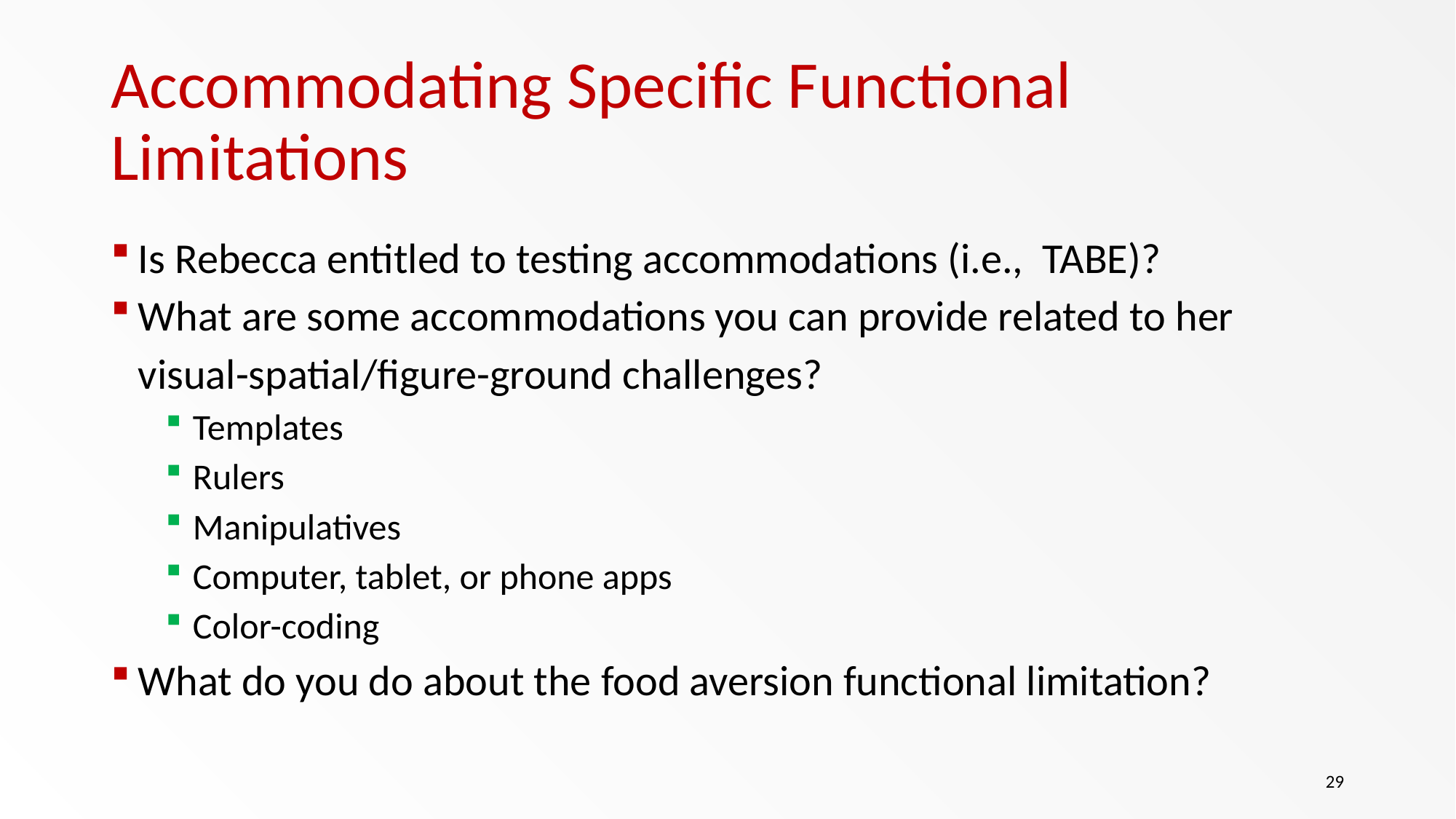

# Accommodating Specific Functional Limitations
Is Rebecca entitled to testing accommodations (i.e.,  TABE)?
What are some accommodations you can provide related to her visual-spatial/figure-ground challenges?
Templates
Rulers
Manipulatives
Computer, tablet, or phone apps
Color-coding
What do you do about the food aversion functional limitation?

29